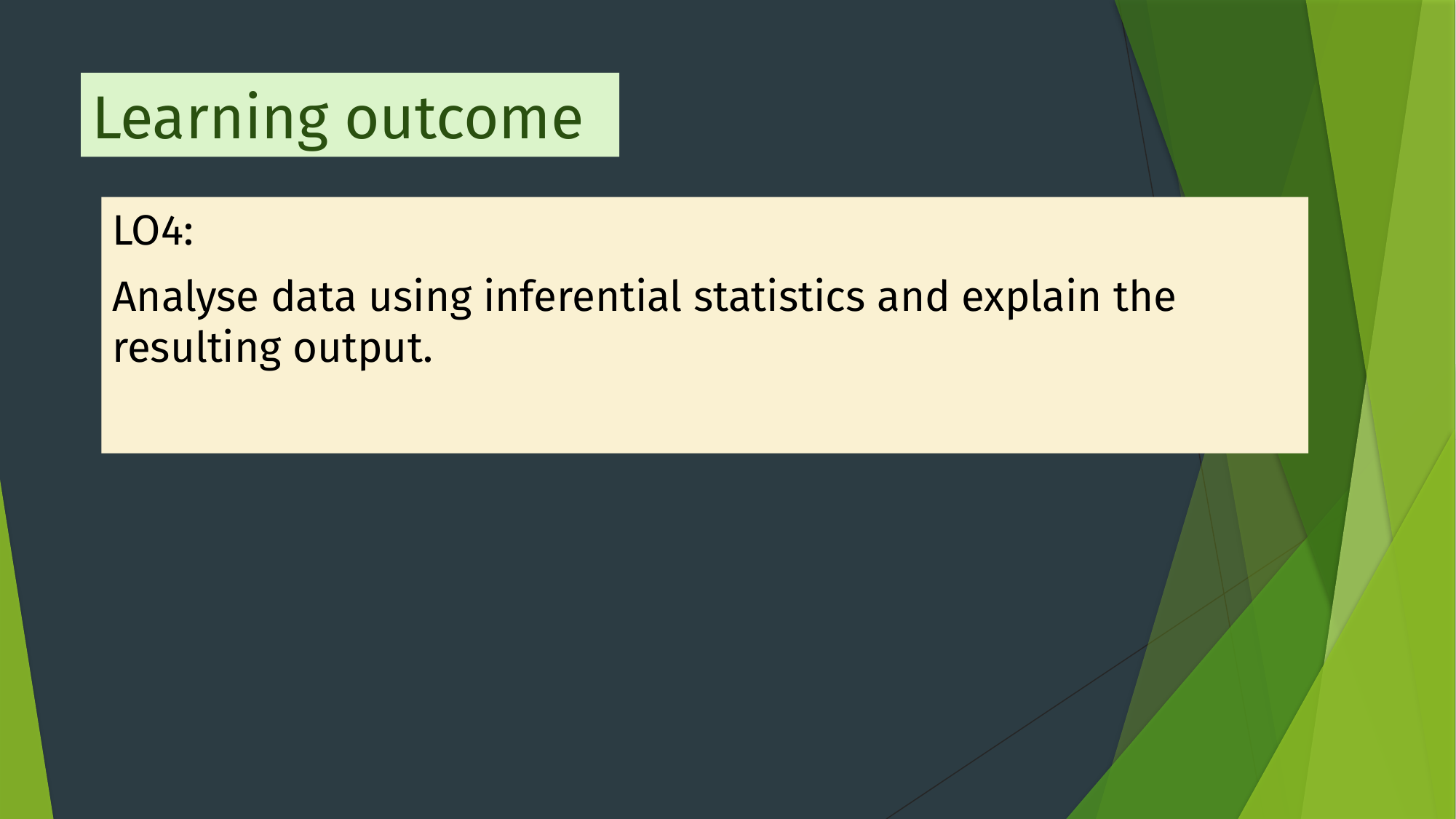

Learning outcome
LO4:
Analyse data using inferential statistics and explain the resulting output.